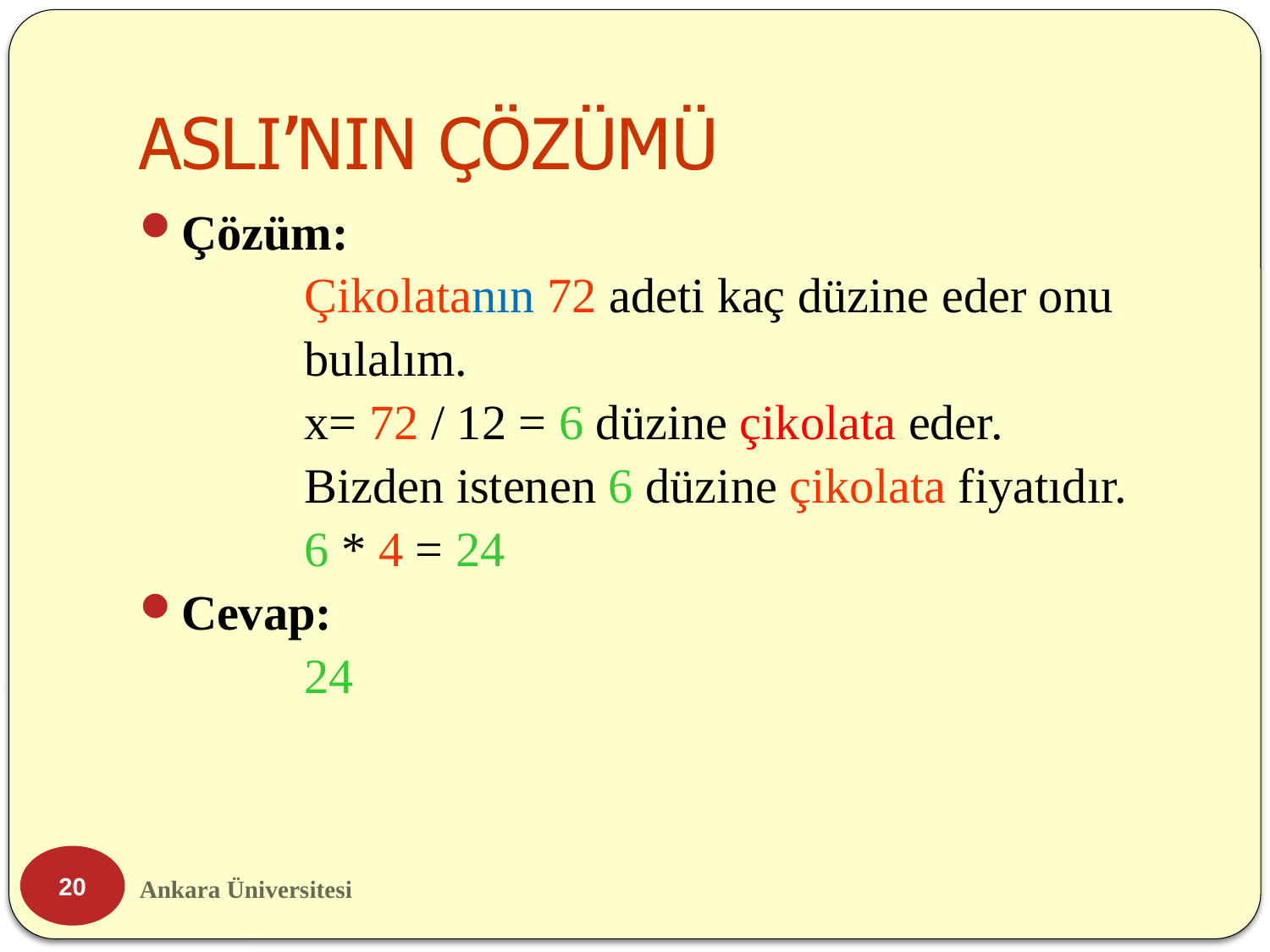

# ASLI’NIN ÇÖZÜMÜ
Çözüm:
		Çikolatanın 72 adeti kaç düzine eder onu
		bulalım.
		x= 72 / 12 = 6 düzine çikolata eder.
		Bizden istenen 6 düzine çikolata fiyatıdır.
		6 * 4 = 24
Cevap:
		24
20
Ankara Üniversitesi